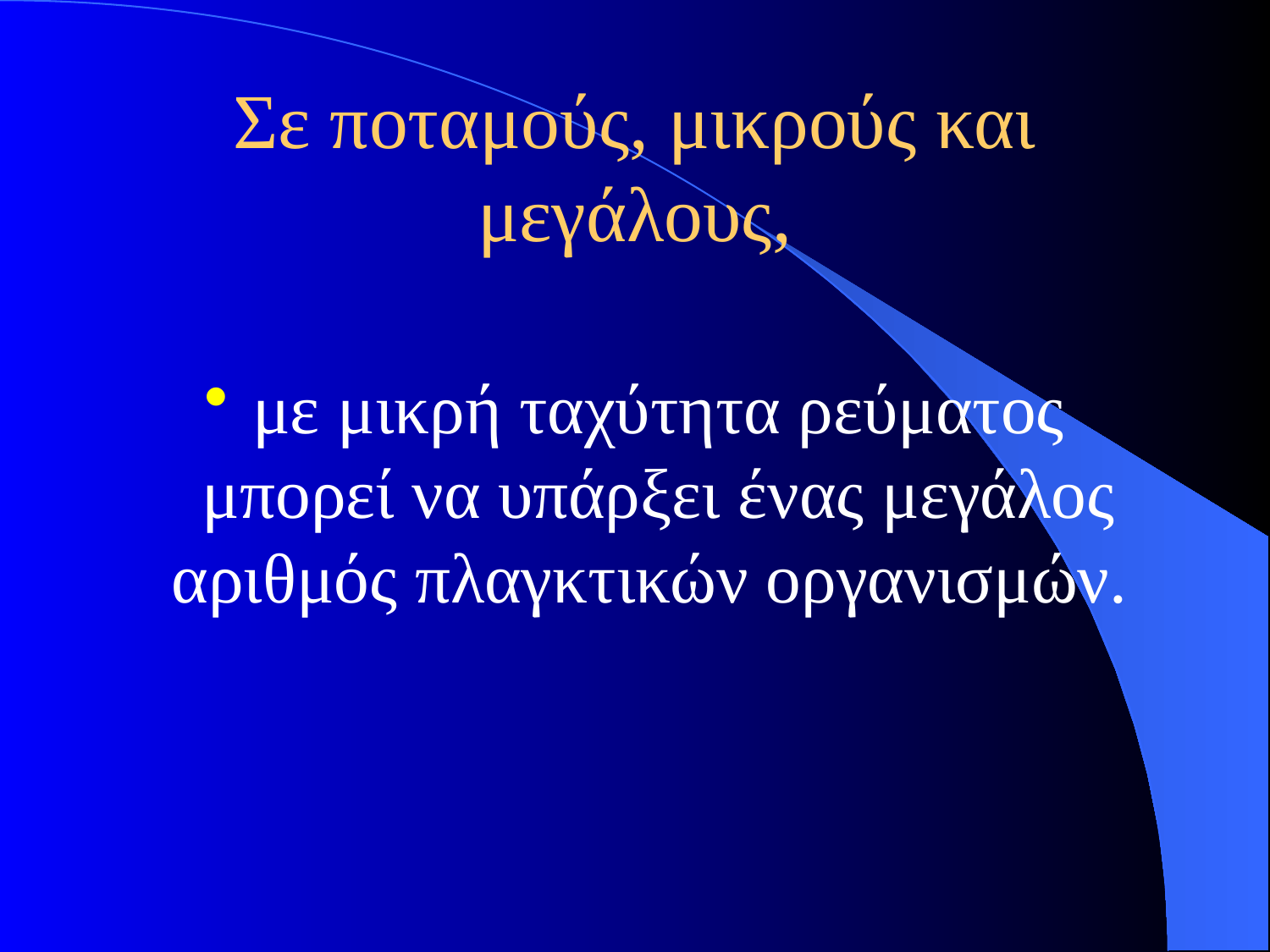

# Σε ποταμούς, μικρούς και μεγάλους,

με μικρή ταχύτητα ρεύματος μπορεί να υπάρξει ένας μεγάλος αριθμός πλαγκτικών οργανισμών.